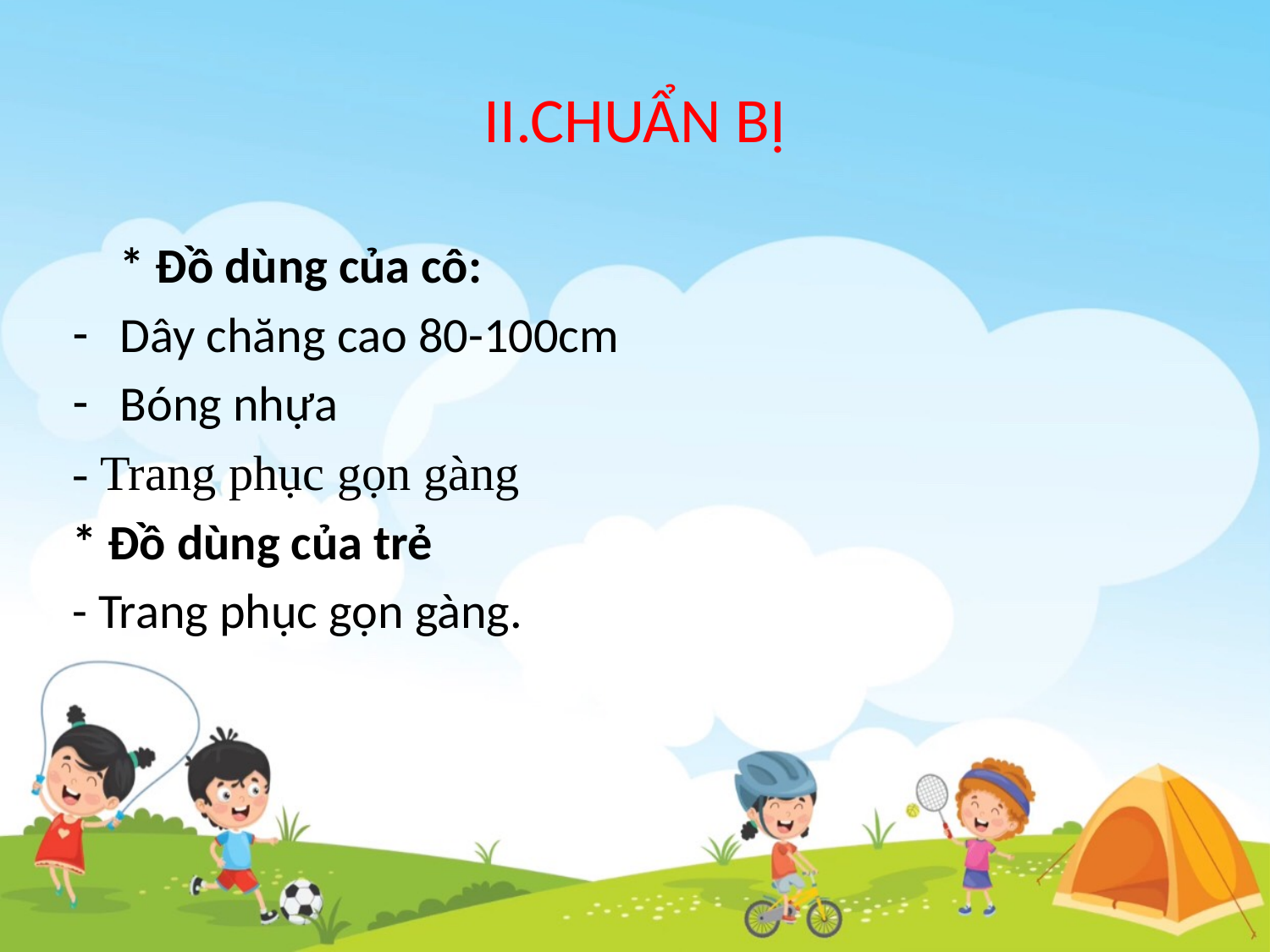

# II.CHUẨN BỊ
* Đồ dùng của cô:
Dây chăng cao 80-100cm
Bóng nhựa
- Trang phục gọn gàng
* Đồ dùng của trẻ
- Trang phục gọn gàng.